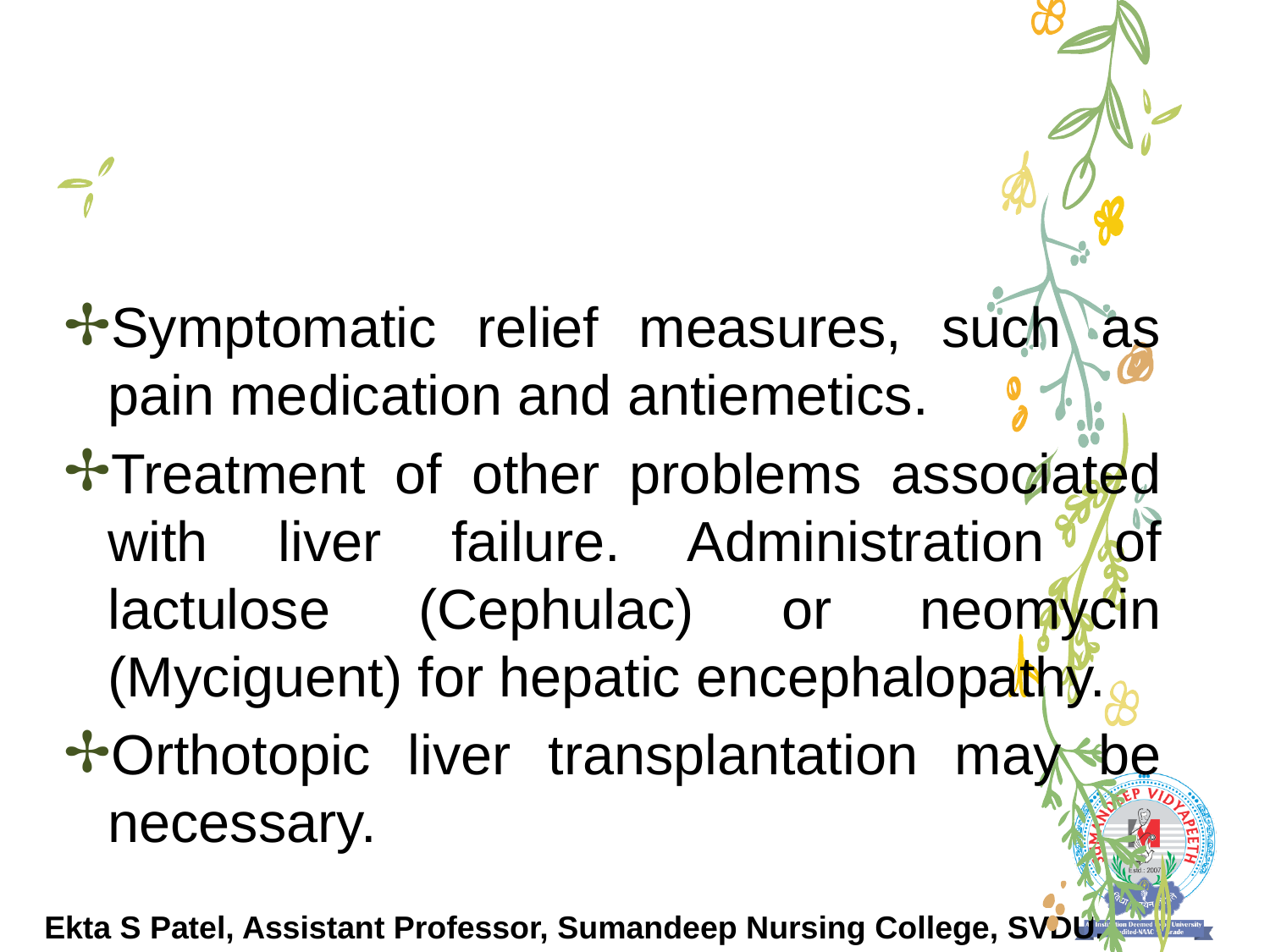

#
Symptomatic relief measures, such as pain medication and antiemetics.
Treatment of other problems associated with liver failure. Administration of lactulose (Cephulac) or neomycin (Myciguent) for hepatic encephalopathy.
Orthotopic liver transplantation may be necessary.